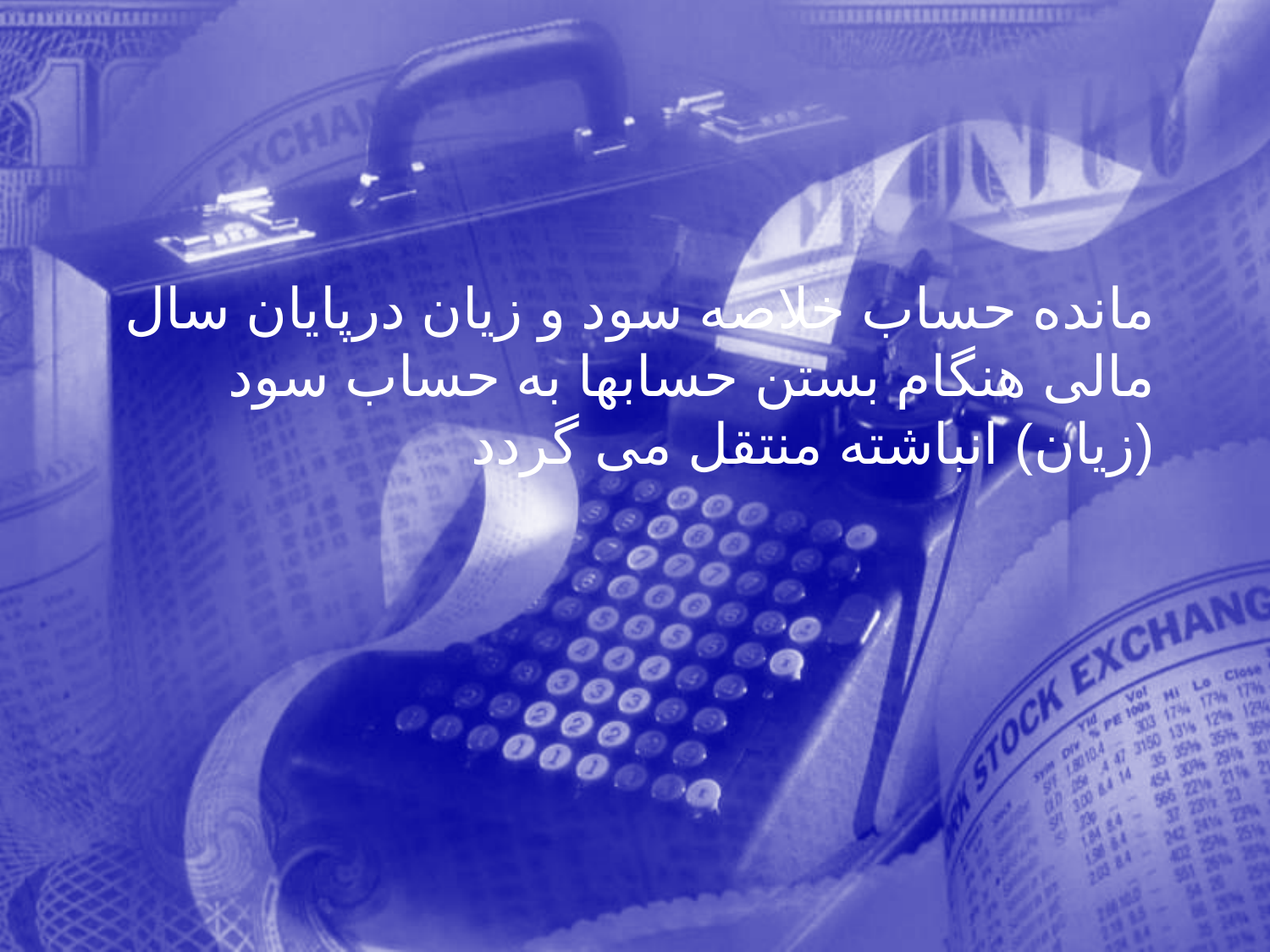

مانده حساب خلاصه سود و زيان درپايان سال مالی هنگام بستن حسابها به حساب سود (زيان) انباشته منتقل می گردد
227